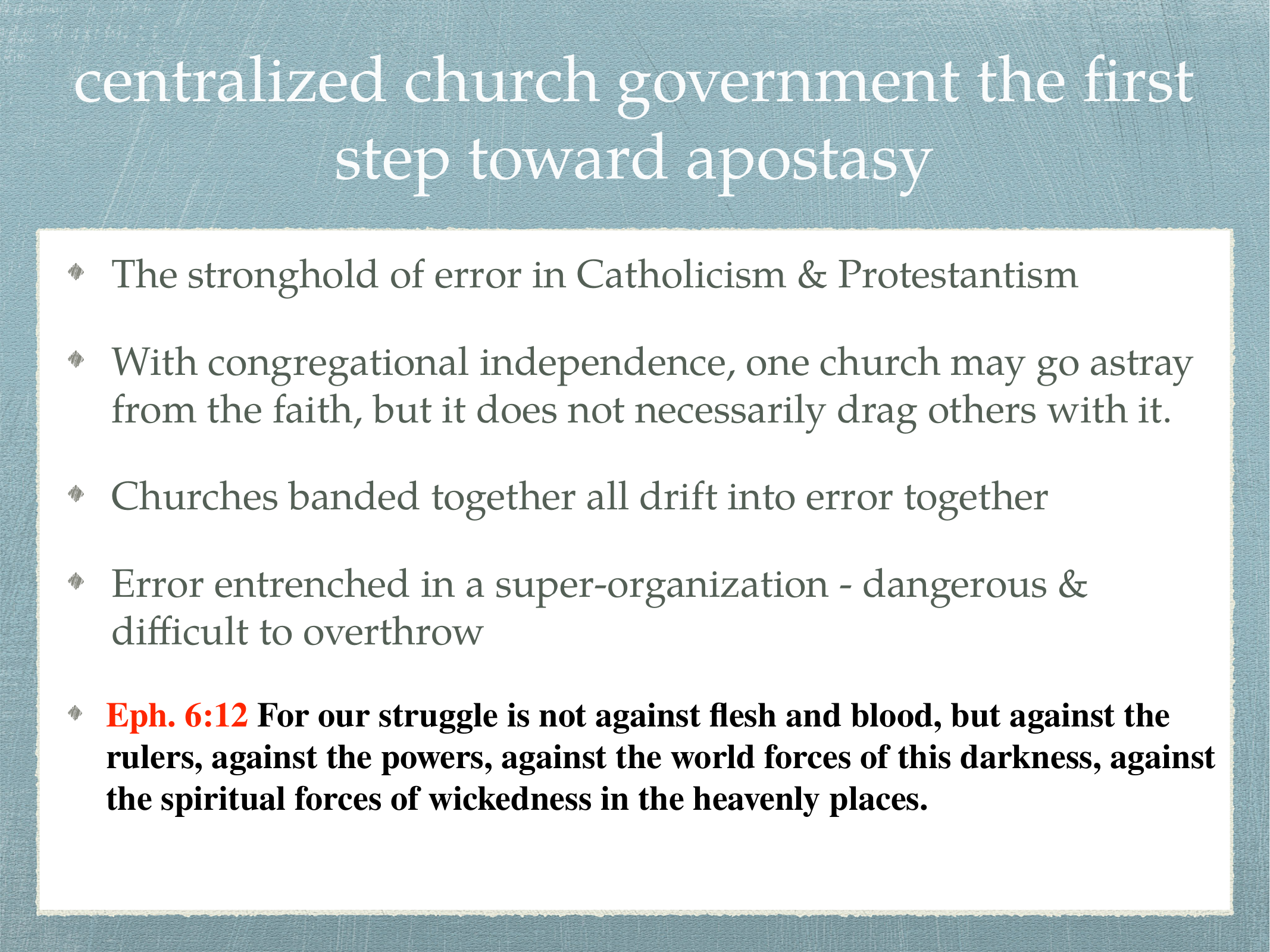

# centralized church government the first step toward apostasy

The stronghold of error in Catholicism & Protestantism
With congregational independence, one church may go astray from the faith, but it does not necessarily drag others with it.
Churches banded together all drift into error together
Error entrenched in a super‑organization - dangerous & difficult to overthrow
Eph. 6:12 For our struggle is not against flesh and blood, but against the rulers, against the powers, against the world forces of this darkness, against the spiritual forces of wickedness in the heavenly places.